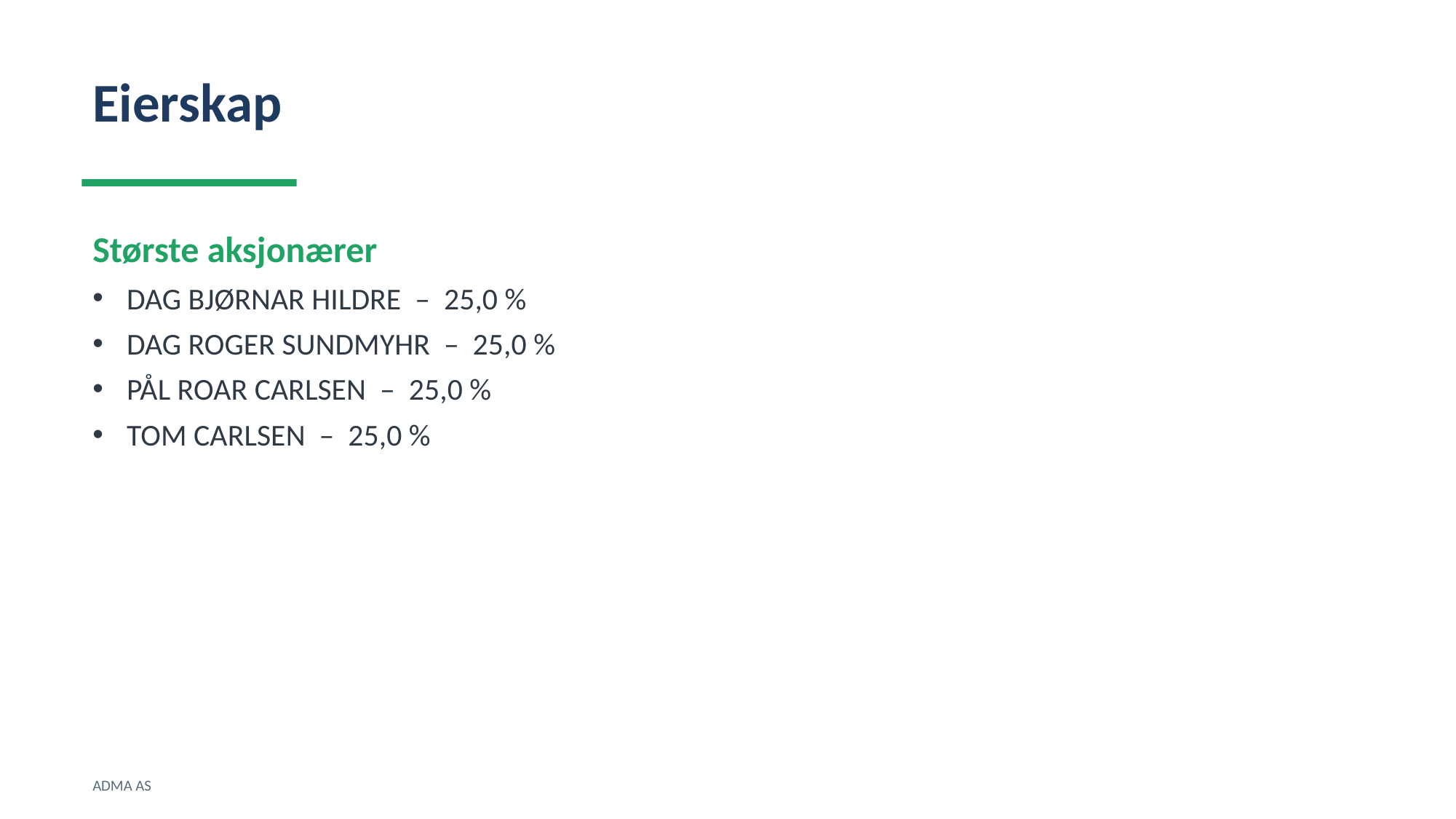

Eierskap

Største aksjonærer
DAG BJØRNAR HILDRE  –  25,0 %
DAG ROGER SUNDMYHR  –  25,0 %
PÅL ROAR CARLSEN  –  25,0 %
TOM CARLSEN  –  25,0 %
ADMA AS